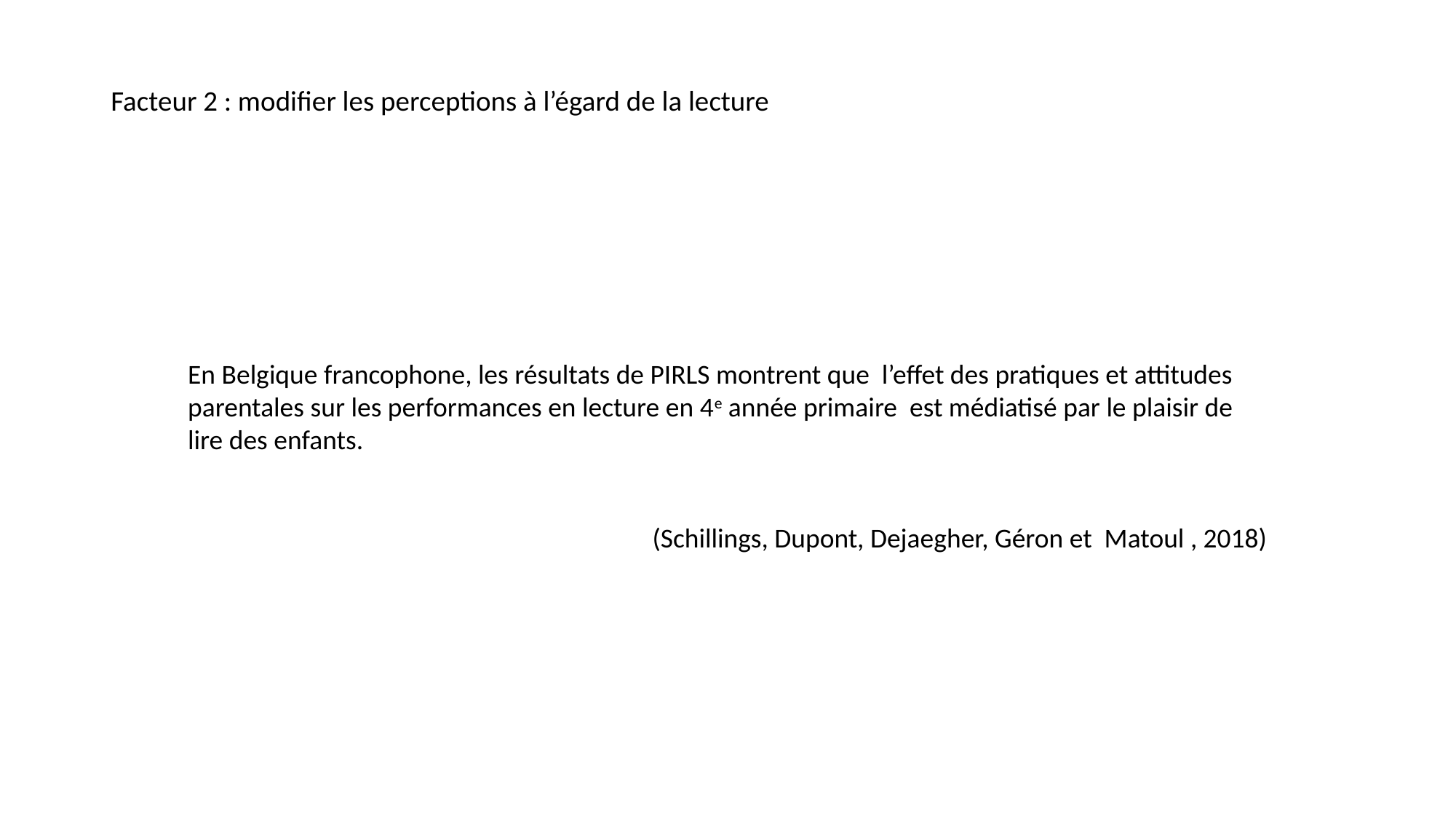

# Facteur 2 : modifier les perceptions à l’égard de la lecture
En Belgique francophone, les résultats de PIRLS montrent que  l’effet des pratiques et attitudes parentales sur les performances en lecture en 4e année primaire  est médiatisé par le plaisir de lire des enfants.

(Schillings, Dupont, Dejaegher, Géron et  Matoul , 2018)